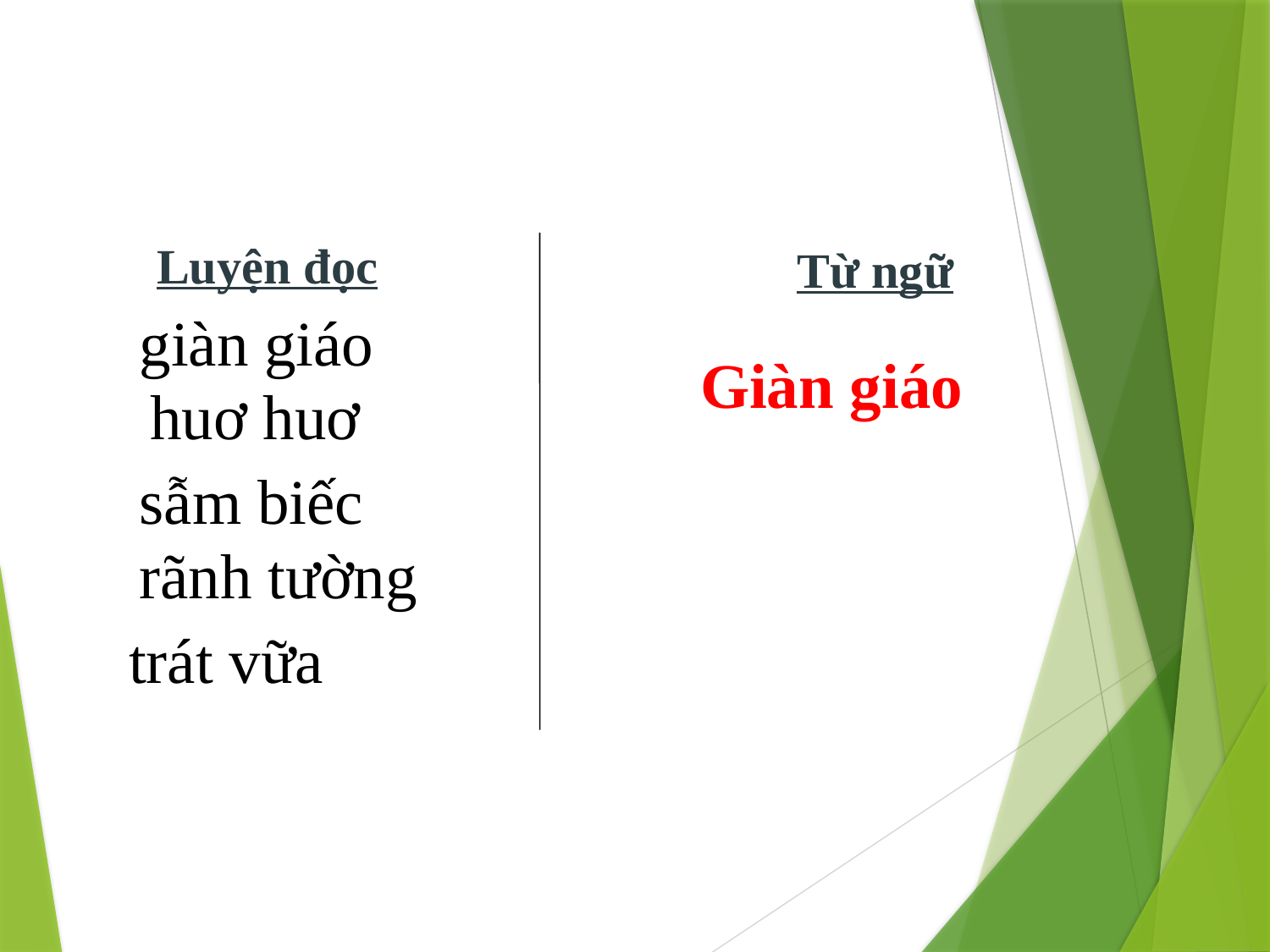

Luyện đọc
Từ ngữ

giàn giáo

Giàn giáo
huơ huơ
sẫm biếc
rãnh tường
trát vữa